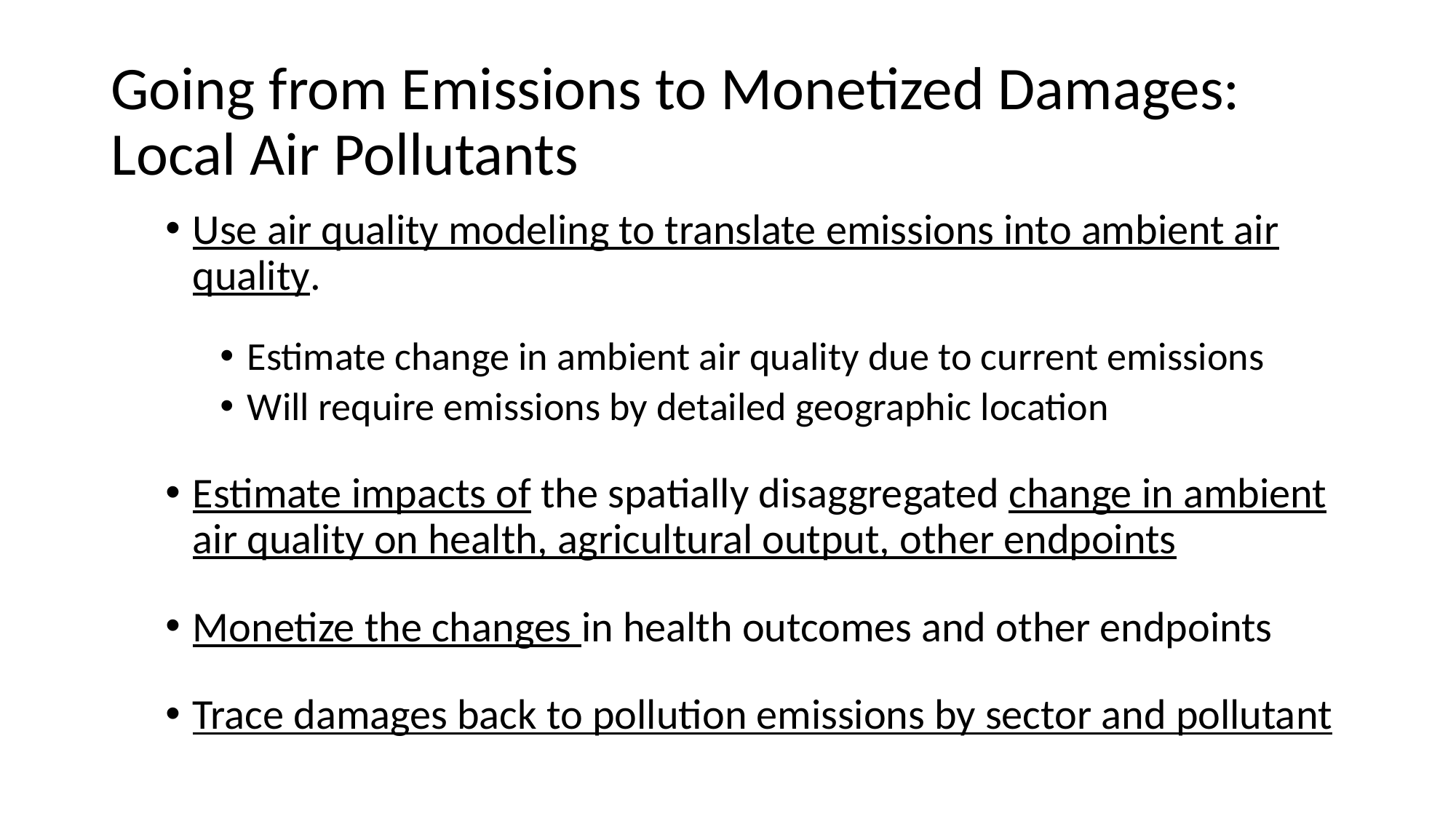

Going from Emissions to Monetized Damages: Local Air Pollutants
Use air quality modeling to translate emissions into ambient air quality.

Estimate change in ambient air quality due to current emissions
Will require emissions by detailed geographic location

Estimate impacts of the spatially disaggregated change in ambient air quality on health, agricultural output, other endpoints

Monetize the changes in health outcomes and other endpoints

Trace damages back to pollution emissions by sector and pollutant